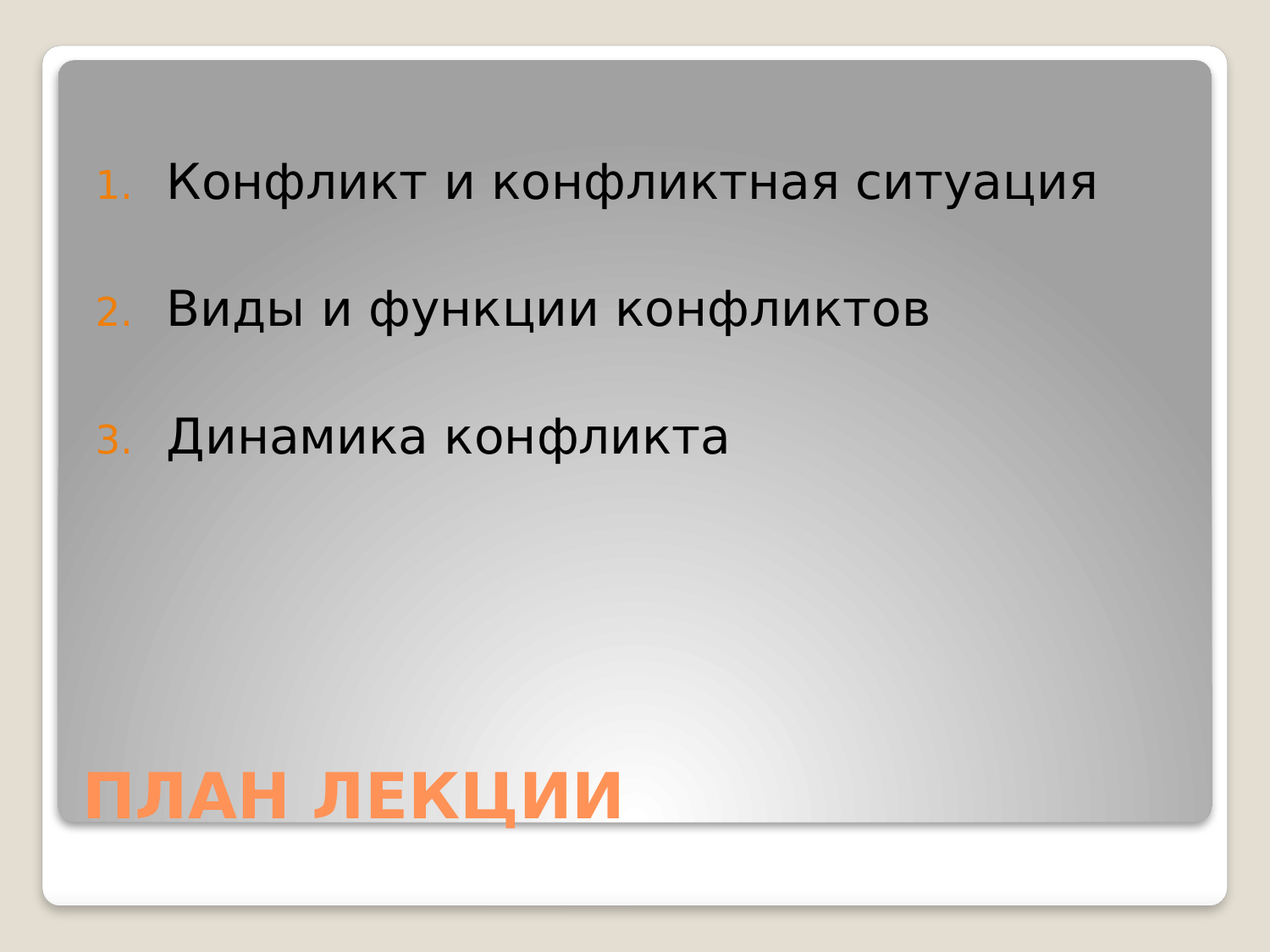

Конфликт и конфликтная ситуация

Виды и функции конфликтов

Динамика конфликта
# ПЛАН ЛЕКЦИИ